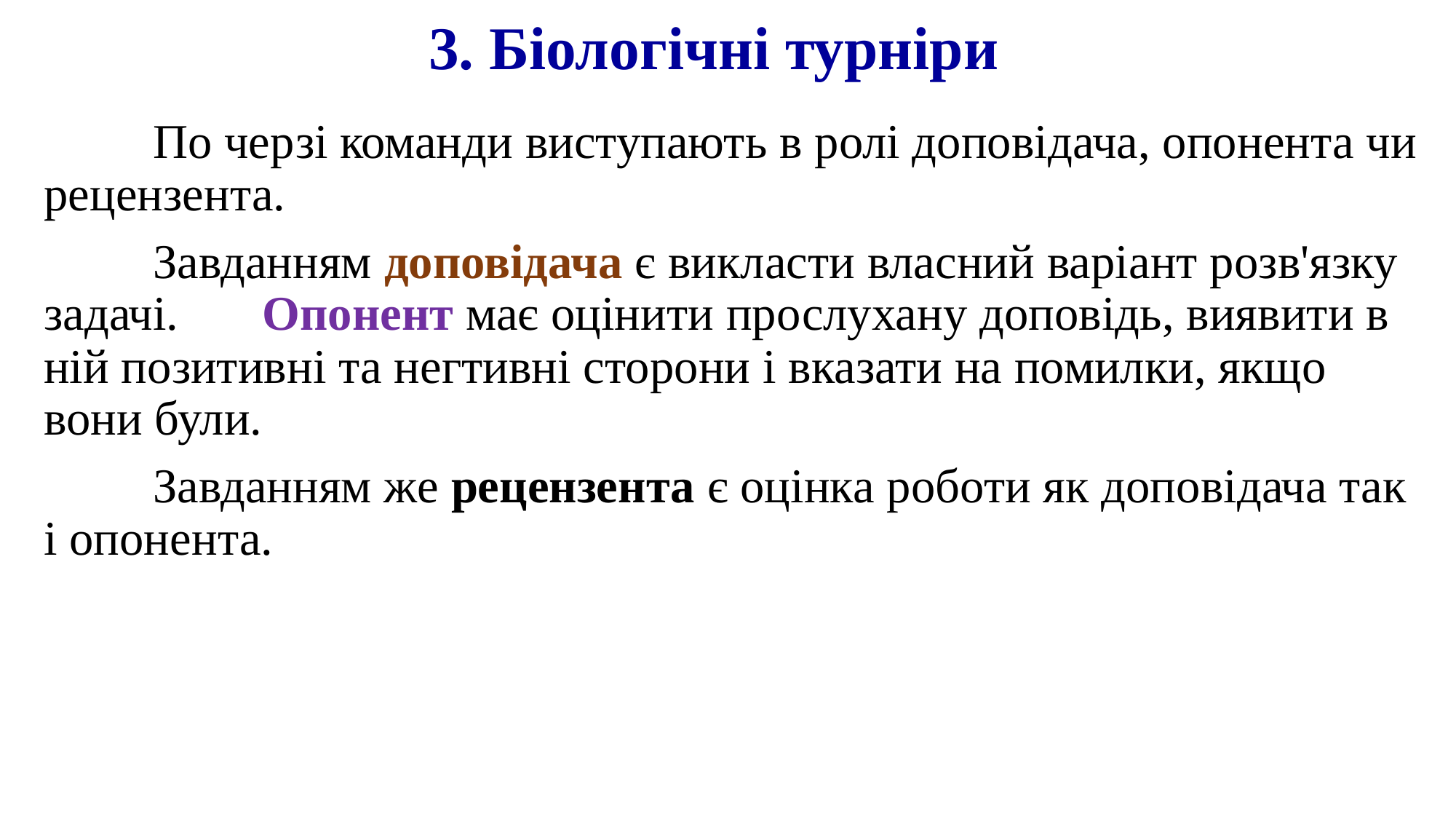

# 3. Біологічні турніри
	По черзі команди виступають в ролі доповідача, опонента чи рецензента.
	Завданням доповідача є викласти власний варіант розв'язку задачі. 	Опонент має оцінити прослухану доповідь, виявити в ній позитивні та негтивні сторони і вказати на помилки, якщо вони були.
	Завданням же рецензента є оцінка роботи як доповідача так і опонента.